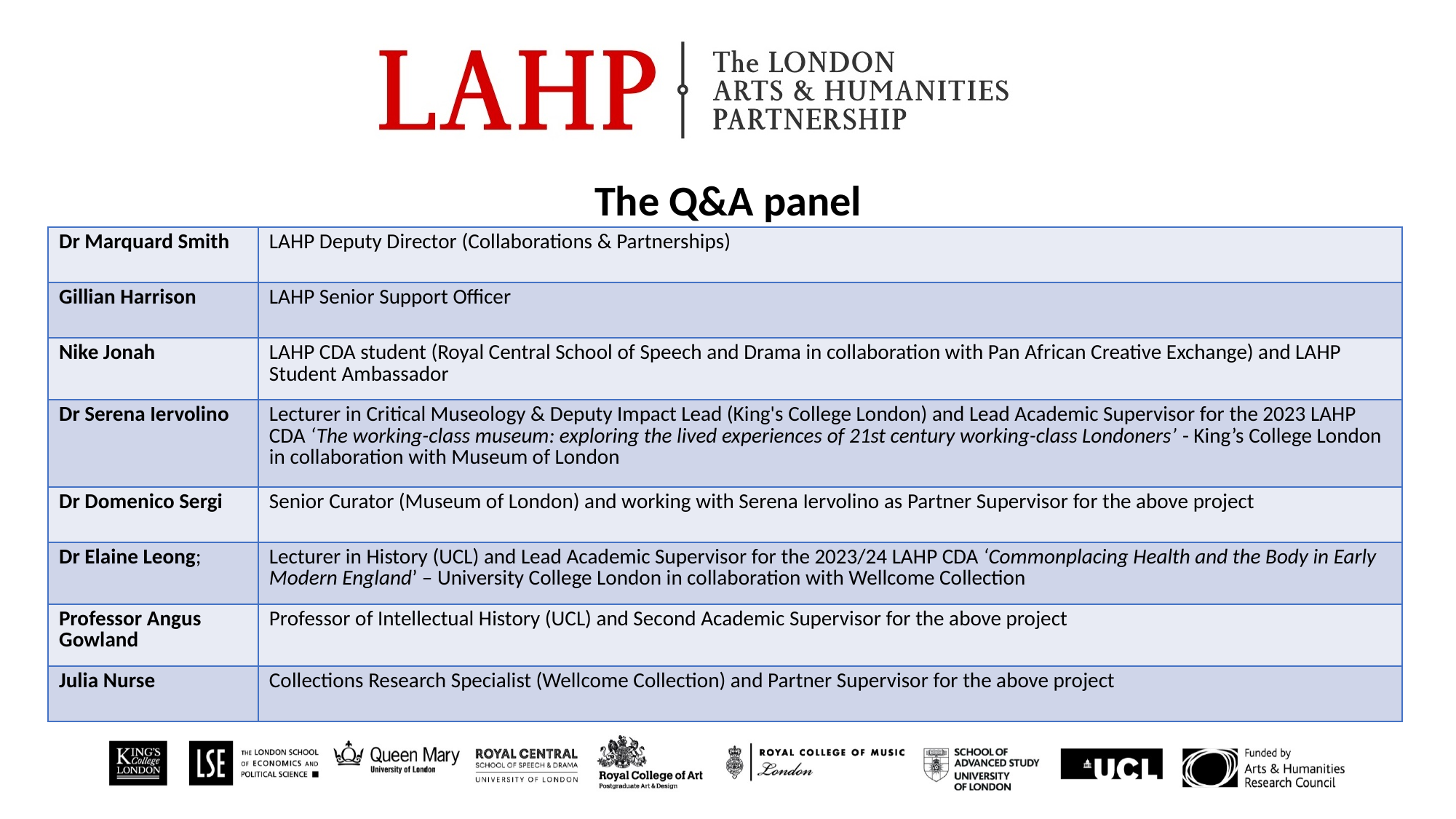

The Q&A panel

| Dr Marquard Smith | LAHP Deputy Director (Collaborations & Partnerships) |
| --- | --- |
| Gillian Harrison | LAHP Senior Support Officer |
| Nike Jonah | LAHP CDA student (Royal Central School of Speech and Drama in collaboration with Pan African Creative Exchange) and LAHP Student Ambassador |
| Dr Serena Iervolino | Lecturer in Critical Museology & Deputy Impact Lead (King's College London) and Lead Academic Supervisor for the 2023 LAHP CDA ‘The working-class museum: exploring the lived experiences of 21st century working-class Londoners’ - King’s College London in collaboration with Museum of London |
| Dr Domenico Sergi | Senior Curator (Museum of London) and working with Serena Iervolino as Partner Supervisor for the above project |
| Dr Elaine Leong; | Lecturer in History (UCL) and Lead Academic Supervisor for the 2023/24 LAHP CDA ‘Commonplacing Health and the Body in Early Modern England’ – University College London in collaboration with Wellcome Collection |
| Professor Angus Gowland | Professor of Intellectual History (UCL) and Second Academic Supervisor for the above project |
| Julia Nurse | Collections Research Specialist (Wellcome Collection) and Partner Supervisor for the above project |